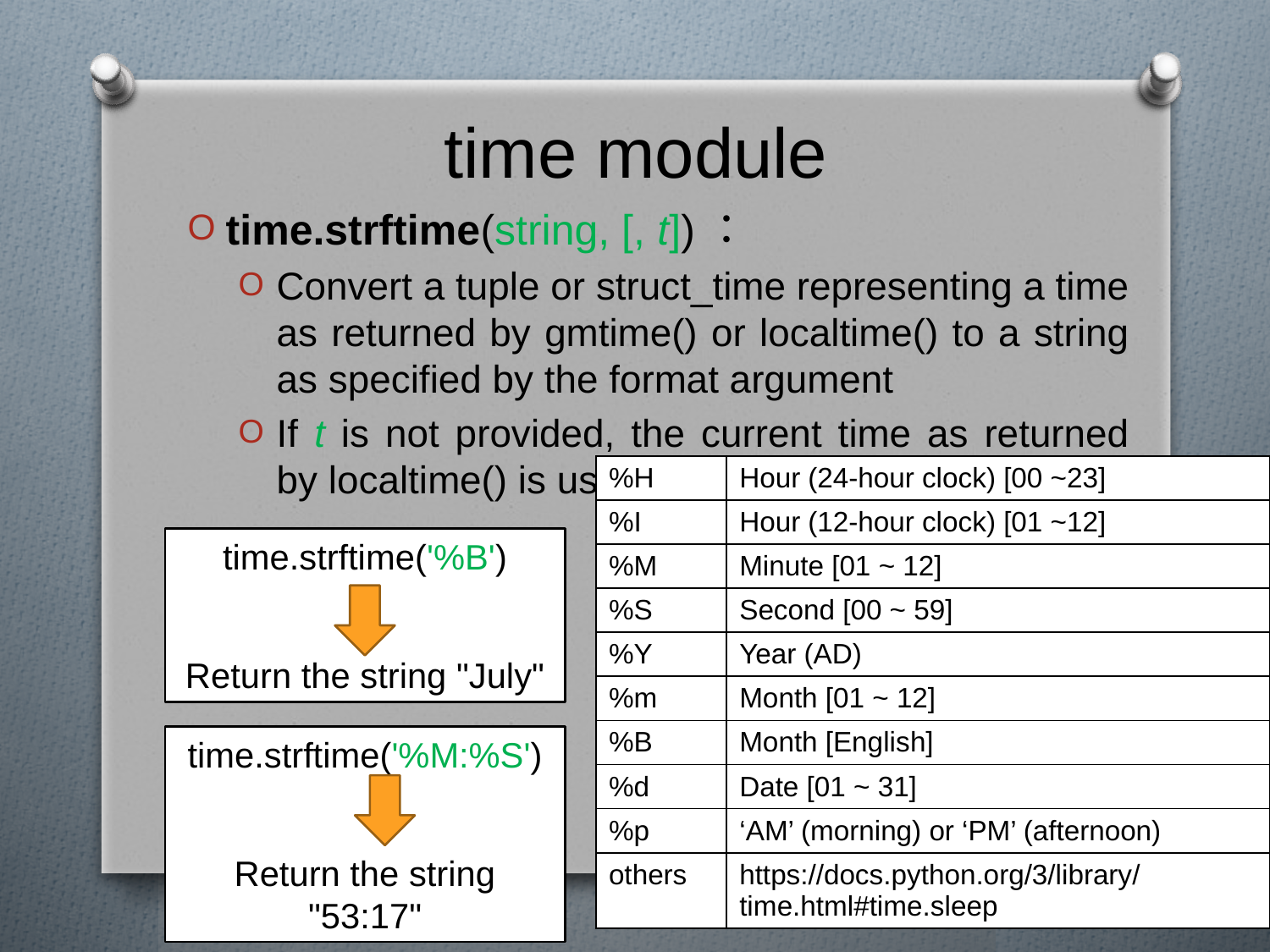

# time module
time.strftime(string, [, t])：
Convert a tuple or struct_time representing a time as returned by gmtime() or localtime() to a string as specified by the format argument
If t is not provided, the current time as returned by localtime() is used.
| %H | Hour (24-hour clock) [00 ~23] |
| --- | --- |
| %I | Hour (12-hour clock) [01 ~12] |
| %M | Minute [01 ~ 12] |
| %S | Second [00 ~ 59] |
| %Y | Year (AD) |
| %m | Month [01 ~ 12] |
| %B | Month [English] |
| %d | Date [01 ~ 31] |
| %p | ‘AM’ (morning) or ‘PM’ (afternoon) |
| others | https://docs.python.org/3/library/time.html#time.sleep |
time.strftime('%B')

Return the string "July"

time.strftime('%M:%S')

Return the string "53:17"

8